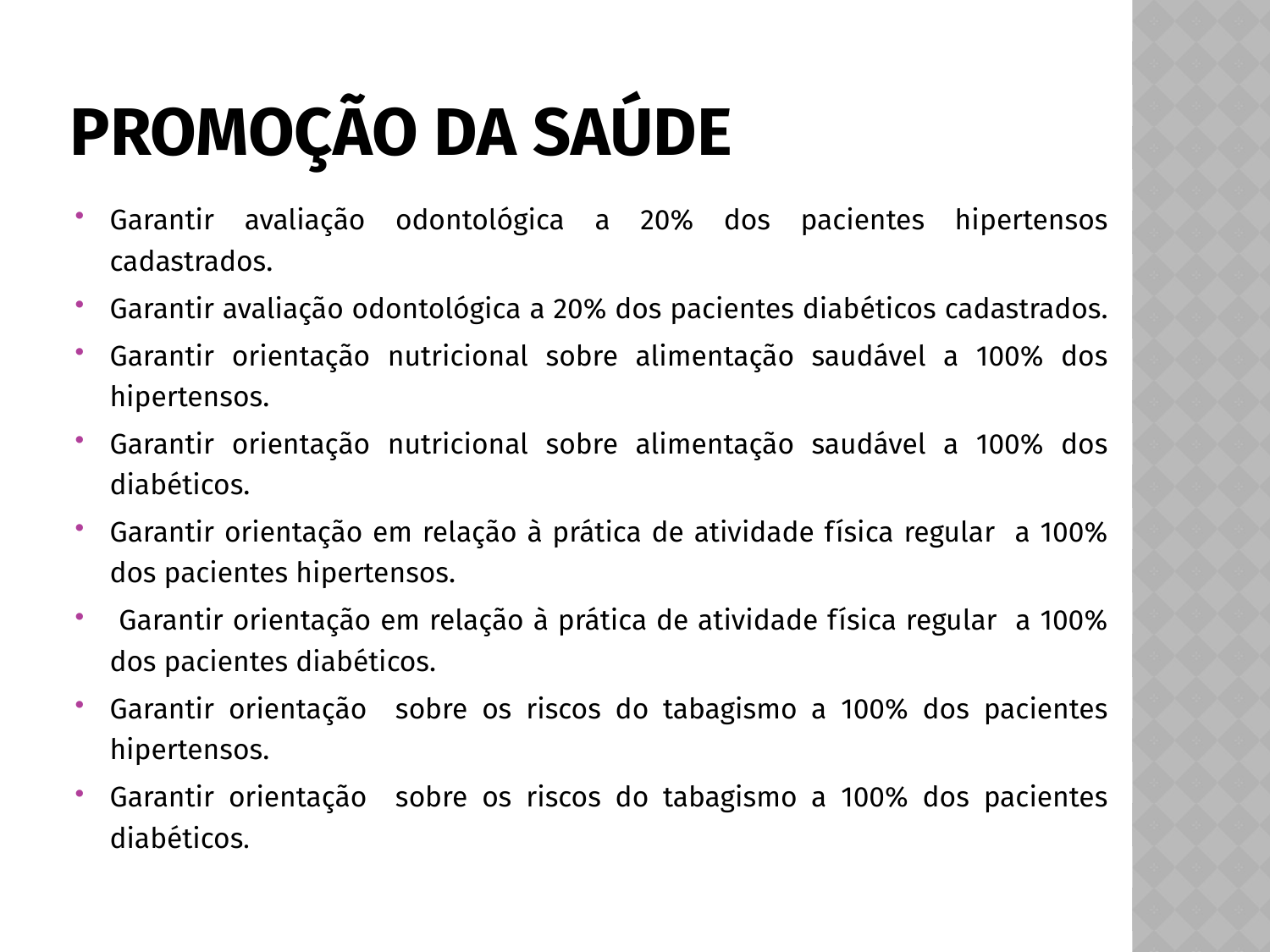

# Promoção da saúde
Garantir avaliação odontológica a 20% dos pacientes hipertensos cadastrados.
Garantir avaliação odontológica a 20% dos pacientes diabéticos cadastrados.
Garantir orientação nutricional sobre alimentação saudável a 100% dos hipertensos.
Garantir orientação nutricional sobre alimentação saudável a 100% dos diabéticos.
Garantir orientação em relação à prática de atividade física regular  a 100% dos pacientes hipertensos.
 Garantir orientação em relação à prática de atividade física regular  a 100% dos pacientes diabéticos.
Garantir orientação  sobre os riscos do tabagismo a 100% dos pacientes hipertensos.
Garantir orientação  sobre os riscos do tabagismo a 100% dos pacientes diabéticos.